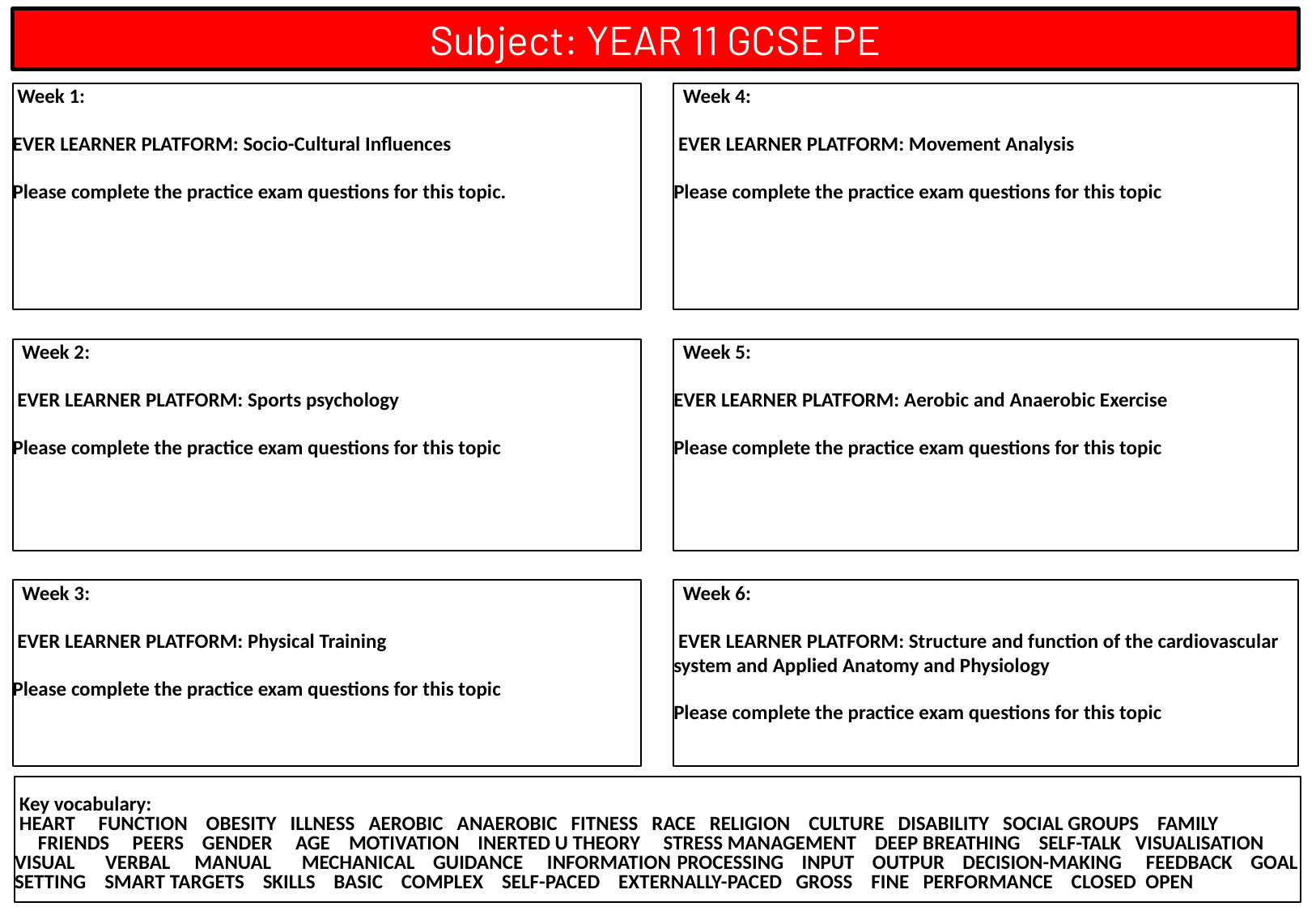

Subject: YEAR 11 GCSE PE
  Week 4:
 EVER LEARNER PLATFORM: Movement Analysis
Please complete the practice exam questions for this topic

 Week 1:
EVER LEARNER PLATFORM: Socio-Cultural Influences
Please complete the practice exam questions for this topic.
  Week 5:
EVER LEARNER PLATFORM: Aerobic and Anaerobic Exercise
Please complete the practice exam questions for this topic

  Week 2:
 EVER LEARNER PLATFORM: Sports psychology
Please complete the practice exam questions for this topic
  Week 3:
 EVER LEARNER PLATFORM: Physical Training
Please complete the practice exam questions for this topic

  Week 6:
 EVER LEARNER PLATFORM: Structure and function of the cardiovascular system and Applied Anatomy and Physiology
Please complete the practice exam questions for this topic

 Key vocabulary:
 HEART     FUNCTION    OBESITY   ILLNESS   AEROBIC   ANAEROBIC   FITNESS   RACE   RELIGION    CULTURE   DISABILITY   SOCIAL GROUPS    FAMILY
     FRIENDS     PEERS    GENDER     AGE    MOTIVATION    INERTED U THEORY     STRESS MANAGEMENT    DEEP BREATHING    SELF-TALK   VISUALISATION
VISUAL     VERBAL    MANUAL     MECHANICAL   GUIDANCE    INFORMATION PROCESSING   INPUT   OUTPUR   DECISION-MAKING    FEEDBACK   GOAL SETTING    SMART TARGETS    SKILLS    BASIC    COMPLEX    SELF-PACED    EXTERNALLY-PACED   GROSS    FINE   PERFORMANCE    CLOSED  OPEN